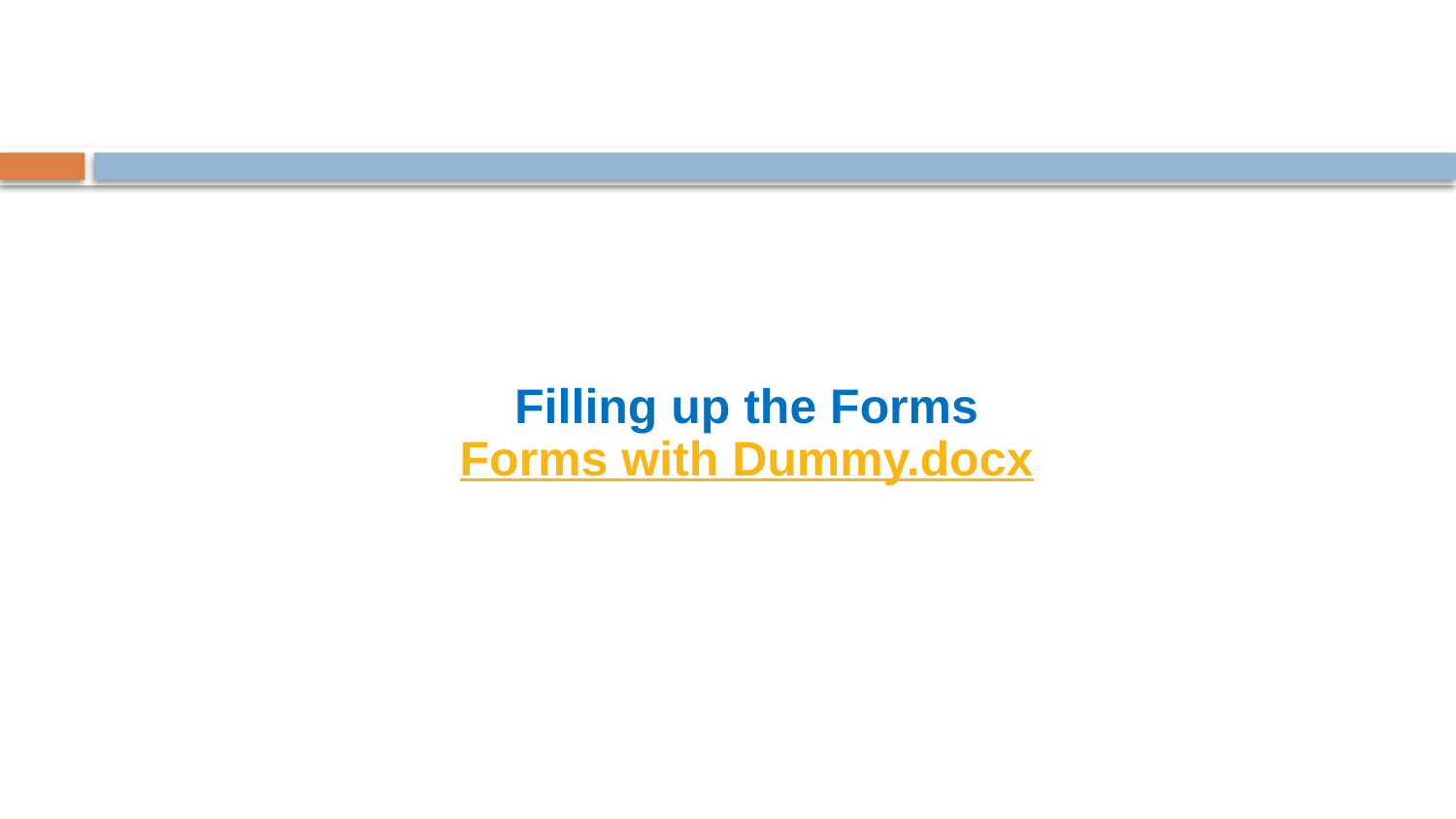

# Filling up the Forms Forms with Dummy.docx